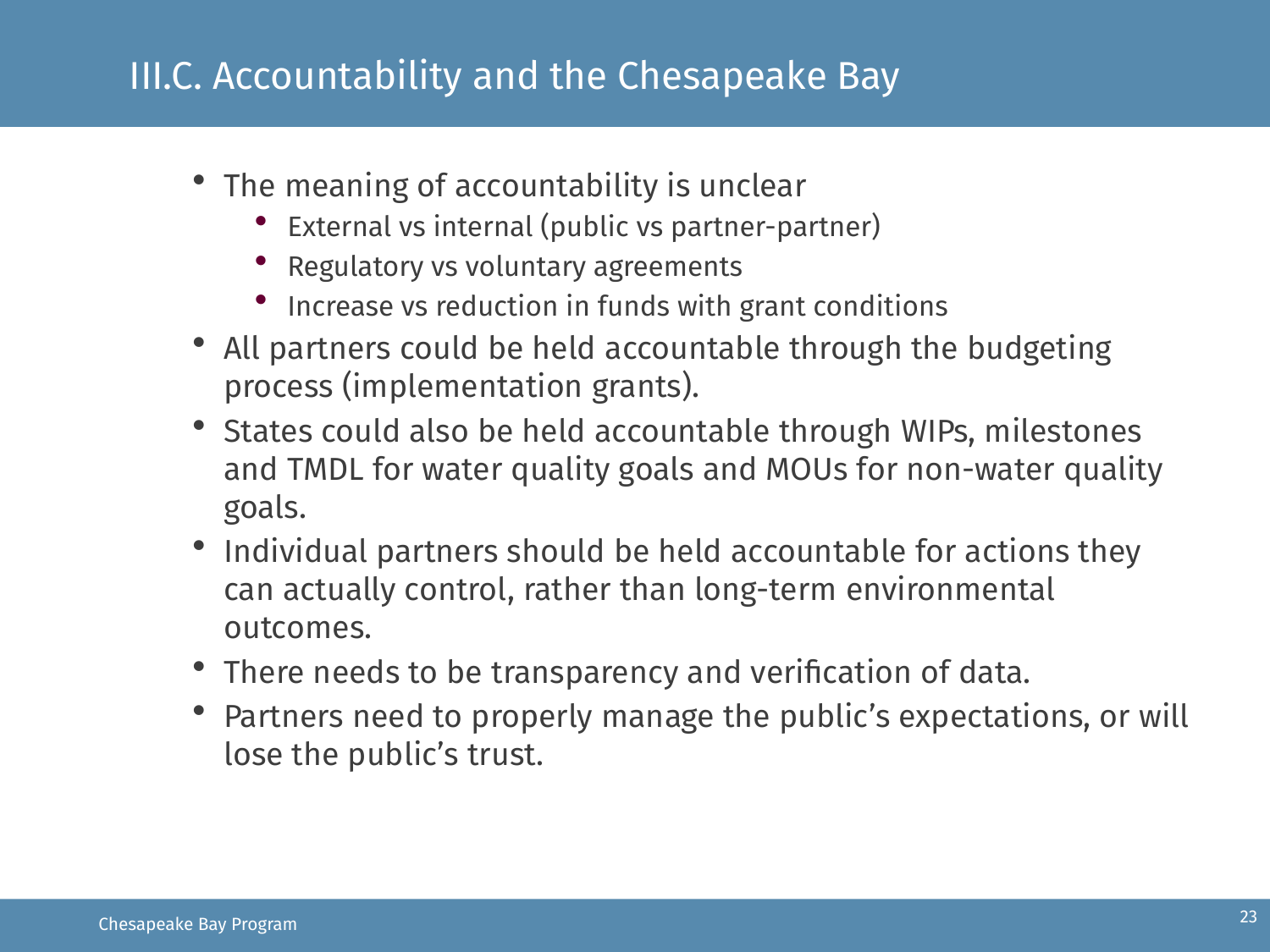

# III.C. Accountability and the Chesapeake Bay
The meaning of accountability is unclear
External vs internal (public vs partner-partner)
Regulatory vs voluntary agreements
Increase vs reduction in funds with grant conditions
All partners could be held accountable through the budgeting process (implementation grants).
States could also be held accountable through WIPs, milestones and TMDL for water quality goals and MOUs for non-water quality goals.
Individual partners should be held accountable for actions they can actually control, rather than long-term environmental outcomes.
There needs to be transparency and verification of data.
Partners need to properly manage the public’s expectations, or will lose the public’s trust.

23